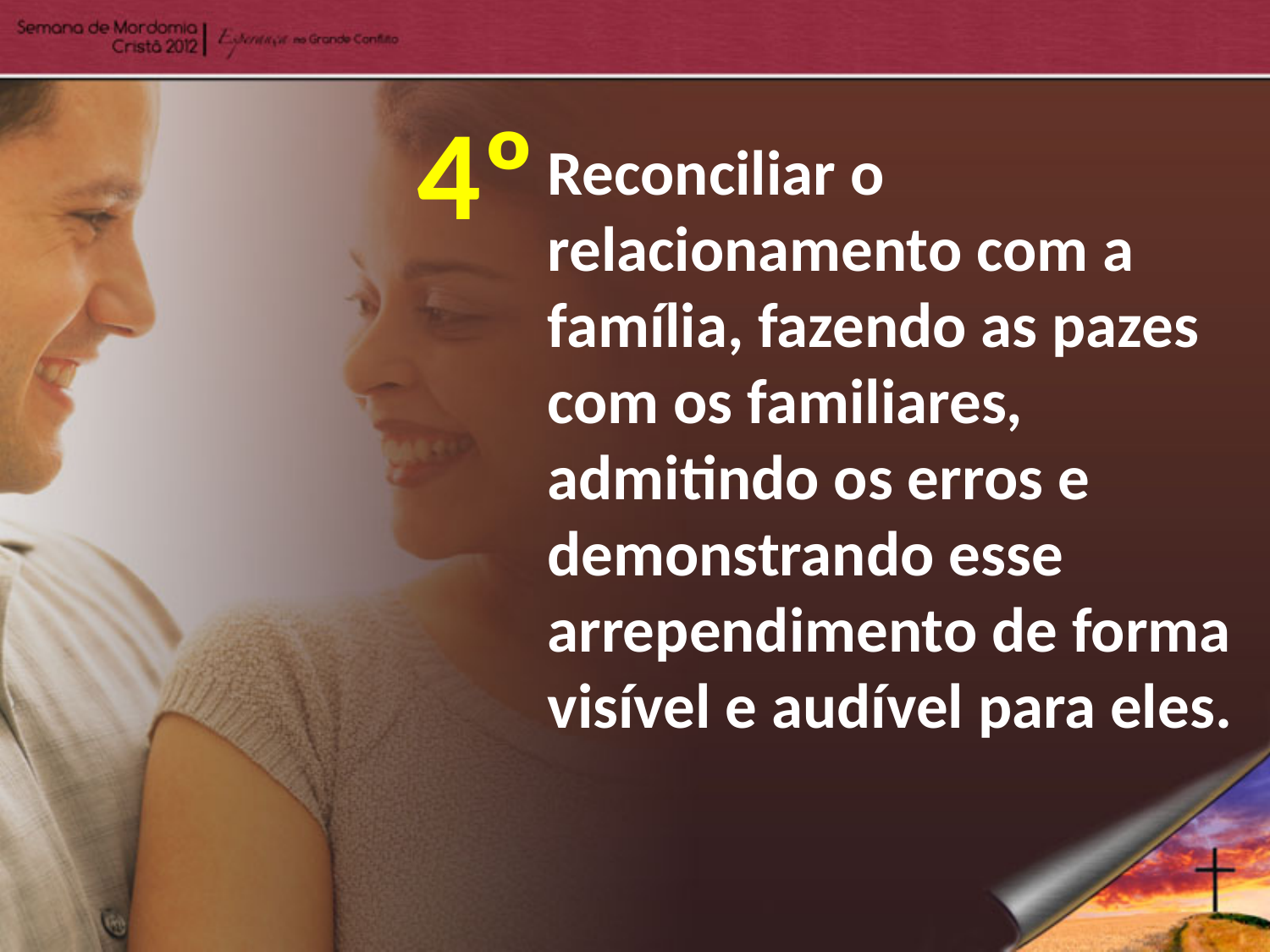

4º
Reconciliar o relacionamento com a família, fazendo as pazes com os familiares, admitindo os erros e demonstrando esse arrependimento de forma visível e audível para eles.